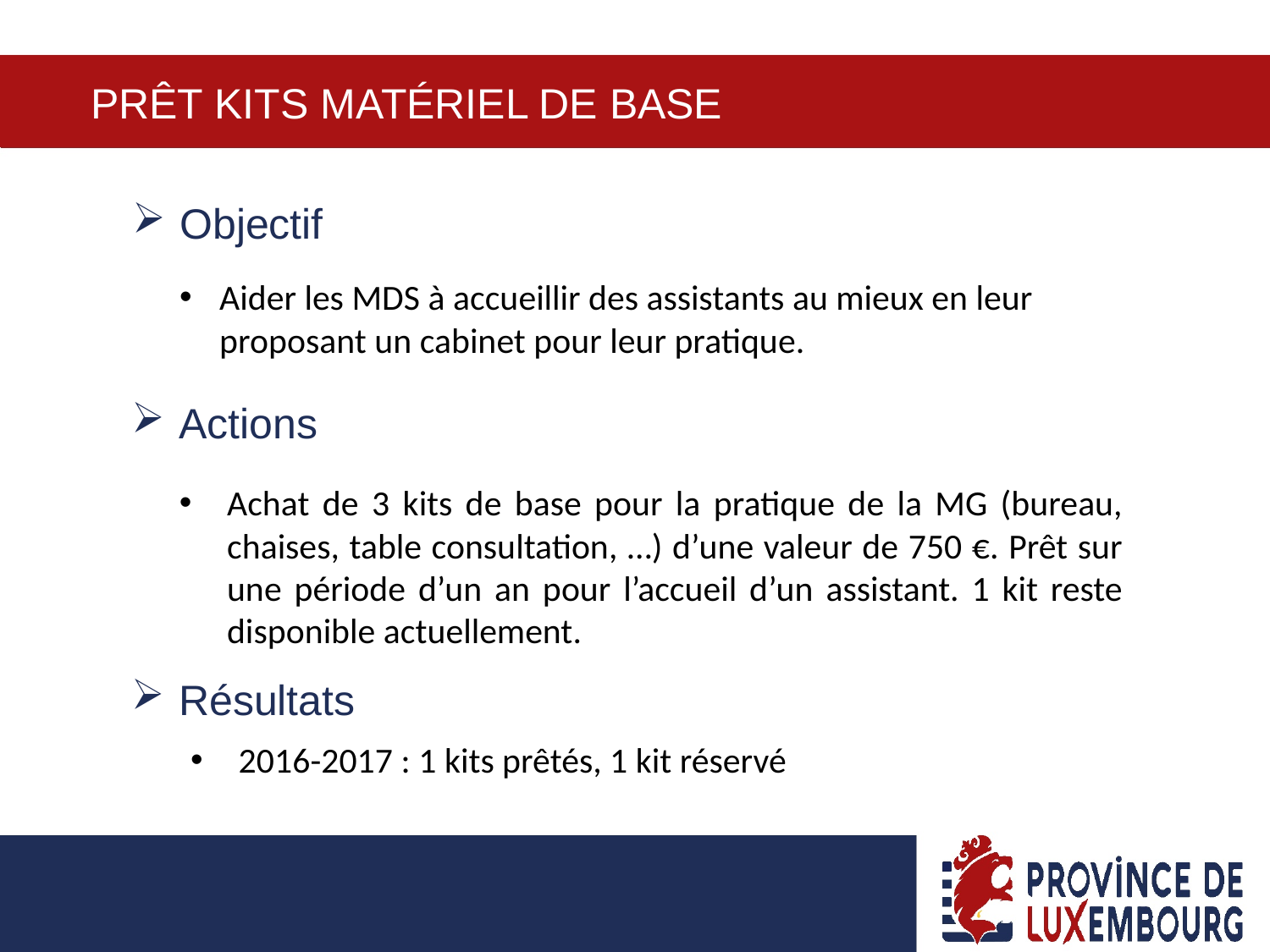

PRÊT KITS MATÉRIEL DE BASE
Objectif
Aider les MDS à accueillir des assistants au mieux en leur proposant un cabinet pour leur pratique.
Actions
Achat de 3 kits de base pour la pratique de la MG (bureau, chaises, table consultation, …) d’une valeur de 750 €. Prêt sur une période d’un an pour l’accueil d’un assistant. 1 kit reste disponible actuellement.
Résultats
2016-2017 : 1 kits prêtés, 1 kit réservé